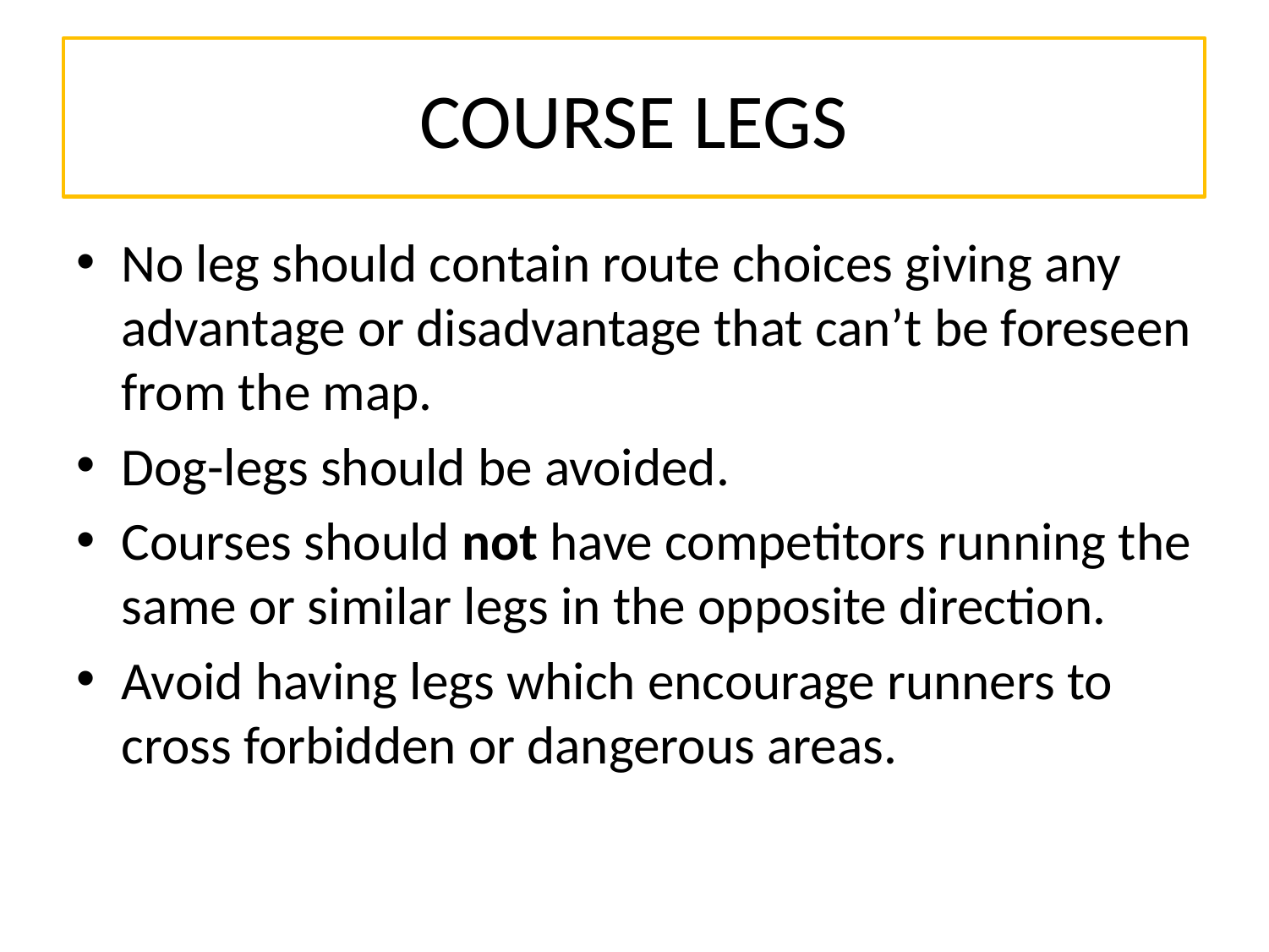

# COURSE LEGS
No leg should contain route choices giving any advantage or disadvantage that can’t be foreseen from the map.
Dog-legs should be avoided.
Courses should not have competitors running the same or similar legs in the opposite direction.
Avoid having legs which encourage runners to cross forbidden or dangerous areas.